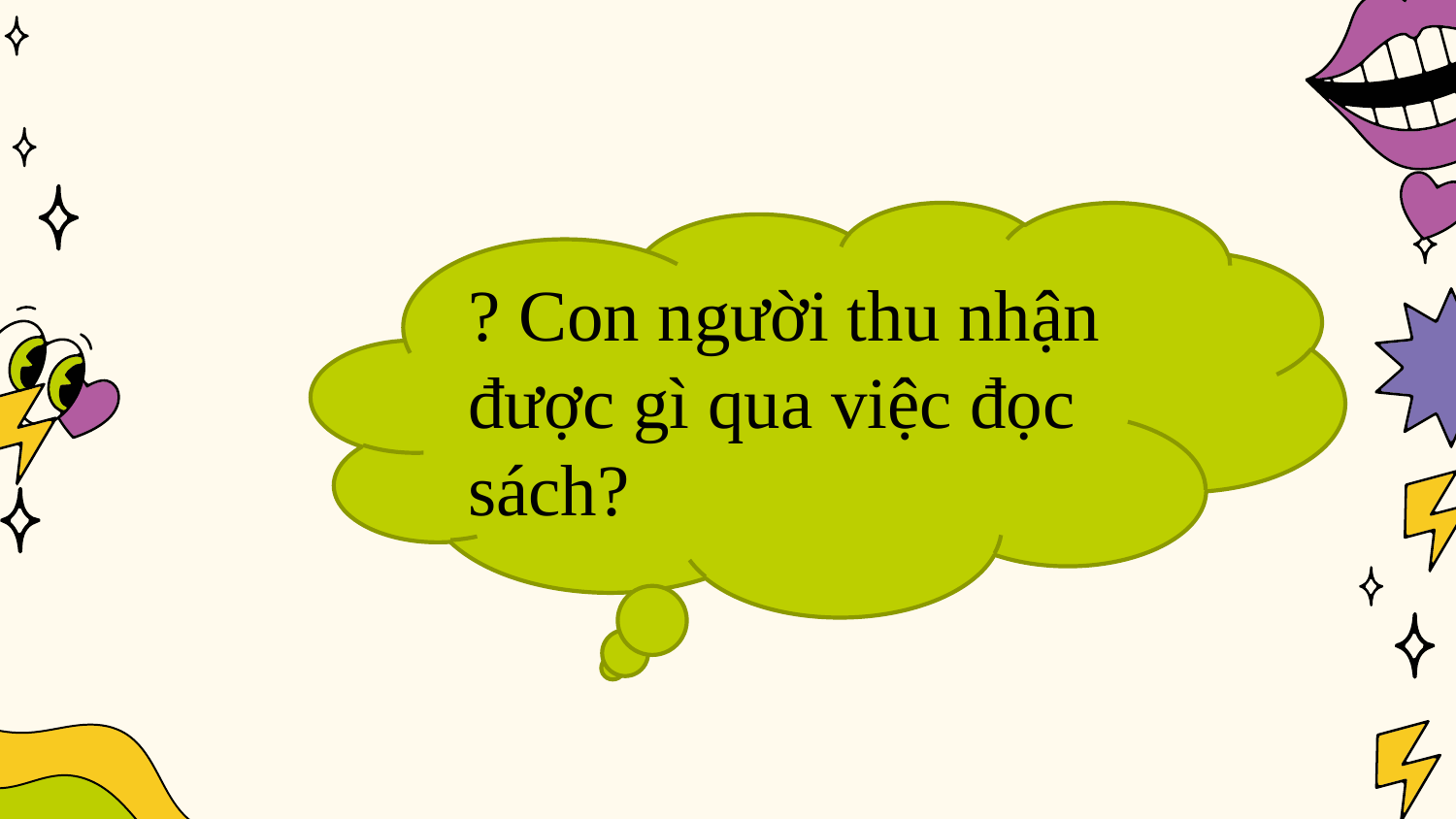

? Con người thu nhận được gì qua việc đọc sách?